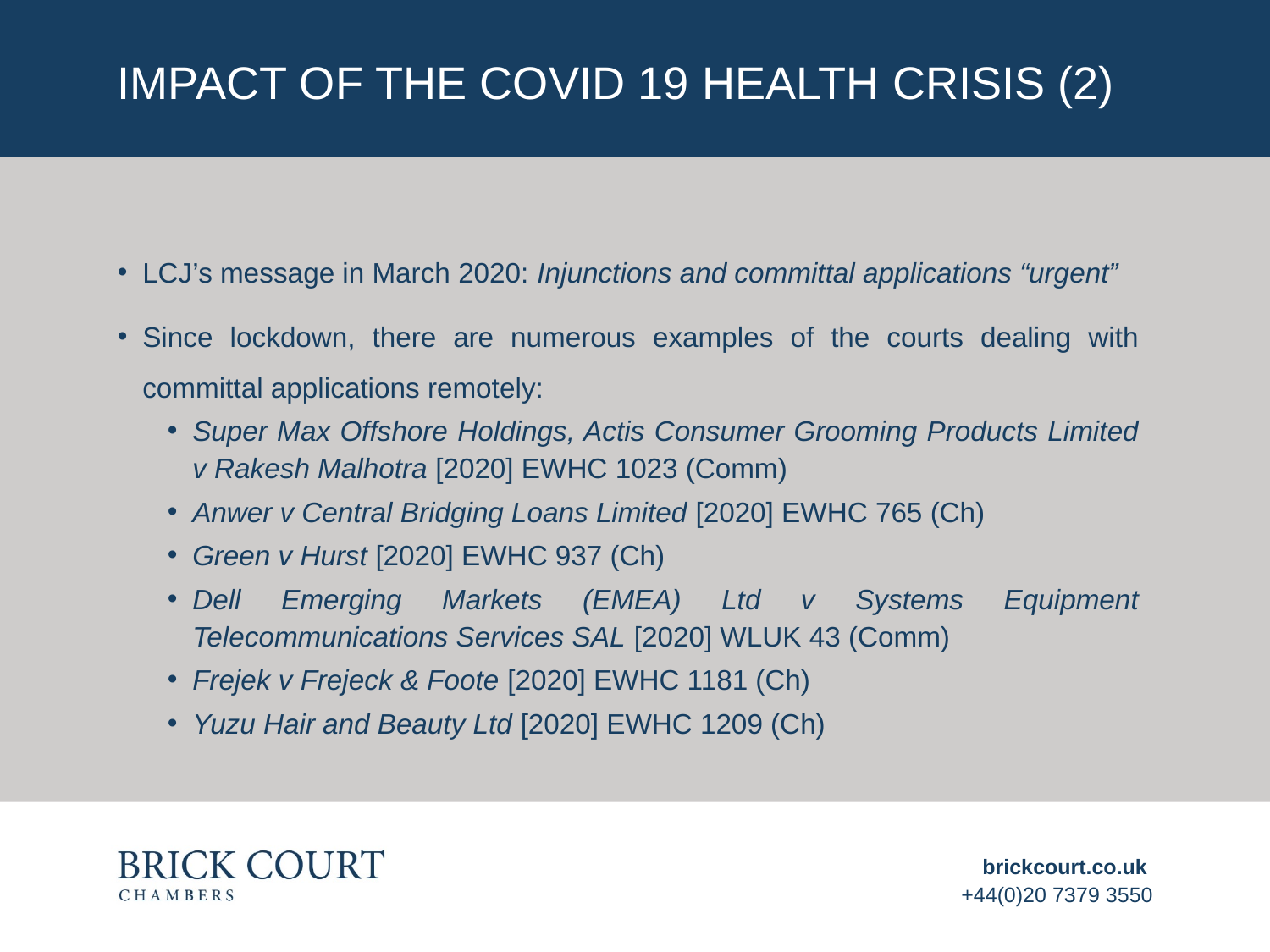

# IMPACT OF THE COVID 19 HEALTH CRISIS (2)
LCJ’s message in March 2020: Injunctions and committal applications “urgent”
Since lockdown, there are numerous examples of the courts dealing with committal applications remotely:
Super Max Offshore Holdings, Actis Consumer Grooming Products Limited v Rakesh Malhotra [2020] EWHC 1023 (Comm)
Anwer v Central Bridging Loans Limited [2020] EWHC 765 (Ch)
Green v Hurst [2020] EWHC 937 (Ch)
Dell Emerging Markets (EMEA) Ltd v Systems Equipment Telecommunications Services SAL [2020] WLUK 43 (Comm)
Frejek v Frejeck & Foote [2020] EWHC 1181 (Ch)
Yuzu Hair and Beauty Ltd [2020] EWHC 1209 (Ch)

brickcourt.co.uk
+44(0)20 7379 3550